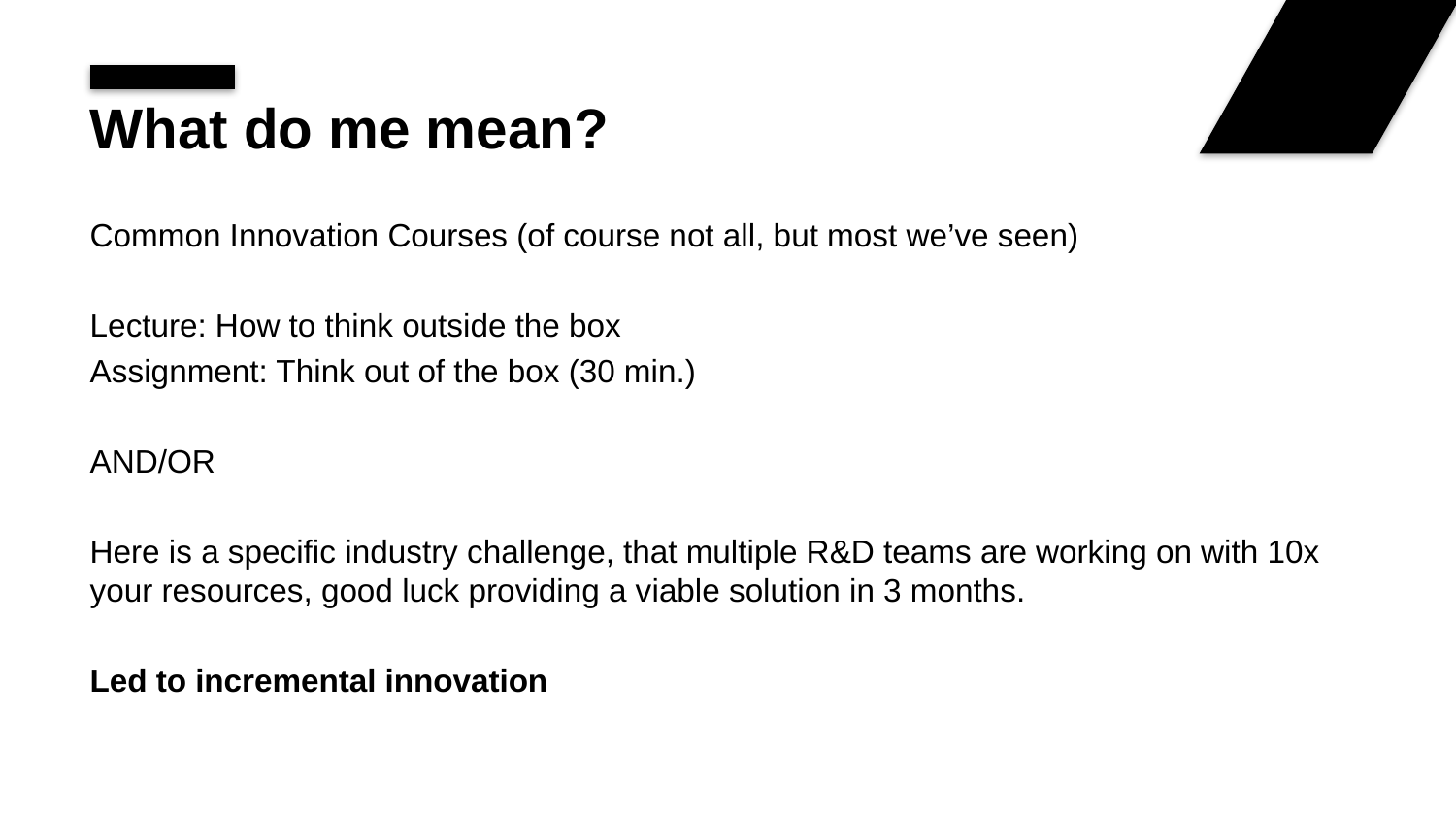

# What do me mean?
Common Innovation Courses (of course not all, but most we’ve seen)

Lecture: How to think outside the box
Assignment: Think out of the box (30 min.)

AND/OR

Here is a specific industry challenge, that multiple R&D teams are working on with 10x your resources, good luck providing a viable solution in 3 months.

Led to incremental innovation